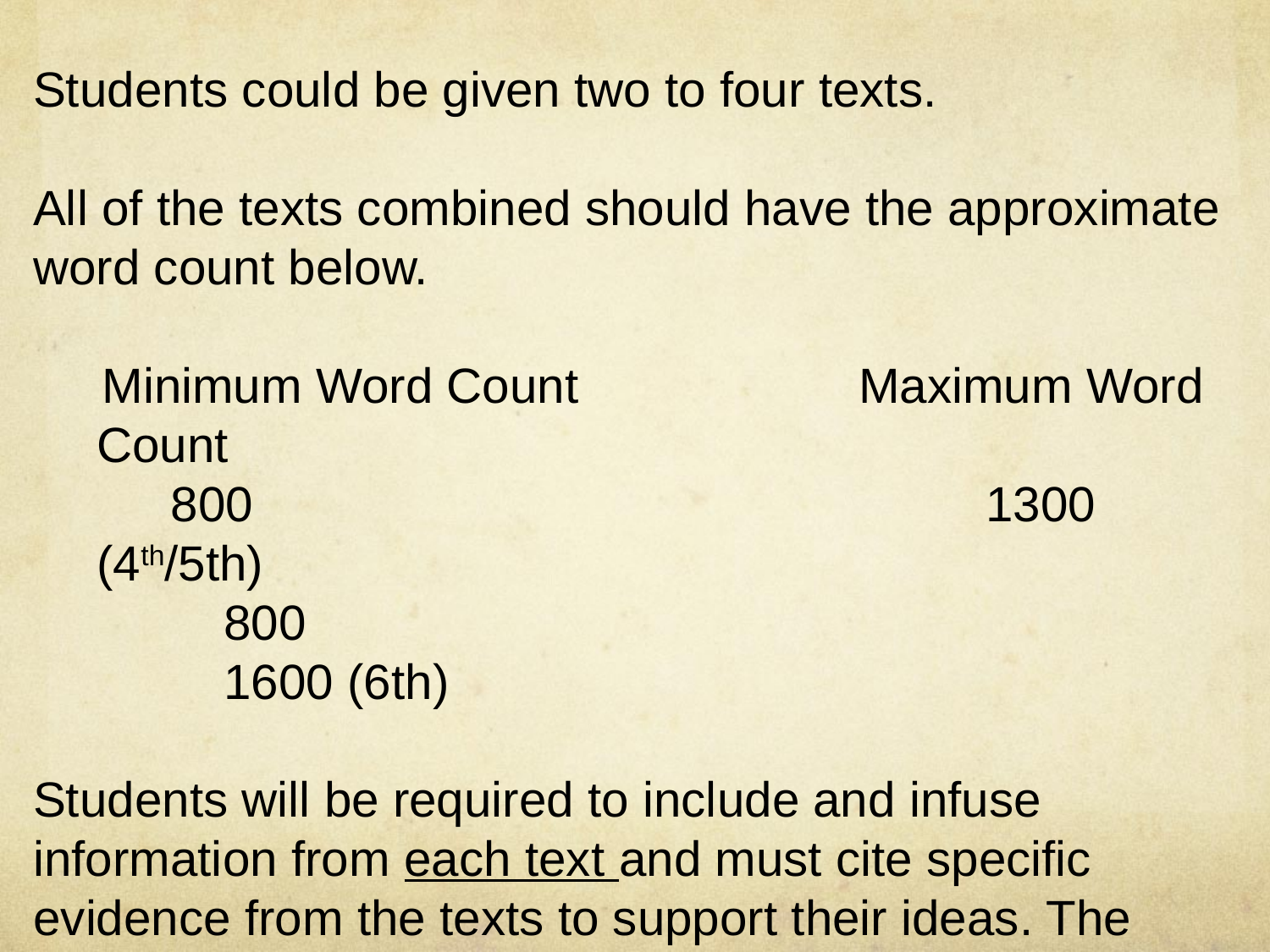

Students could be given two to four texts.

All of the texts combined should have the approximate word count below.

     Minimum Word Count     		Maximum Word Count
          800                       				1300 (4th/5th)
		800								1600 (6th)

Students will be required to include and infuse information from each text and must cite specific evidence from the texts to support their ideas. The student must analyze, reflect, explain or give insight on what the evidence means, shows or how it connects to the topic. (*Analysis)